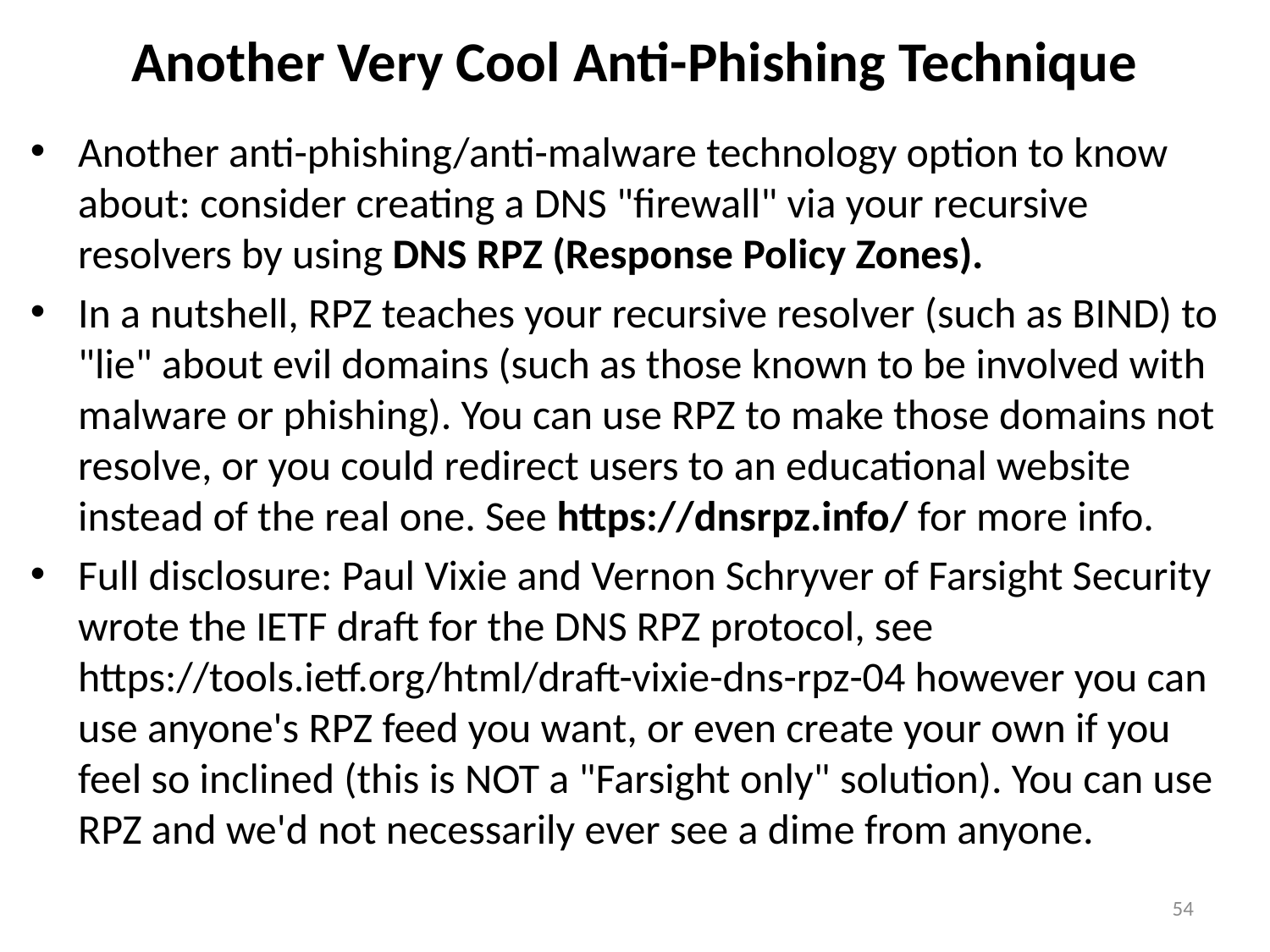

# Another Very Cool Anti-Phishing Technique
Another anti-phishing/anti-malware technology option to know about: consider creating a DNS "firewall" via your recursive resolvers by using DNS RPZ (Response Policy Zones).
In a nutshell, RPZ teaches your recursive resolver (such as BIND) to "lie" about evil domains (such as those known to be involved with malware or phishing). You can use RPZ to make those domains not resolve, or you could redirect users to an educational website instead of the real one. See https://dnsrpz.info/ for more info.
Full disclosure: Paul Vixie and Vernon Schryver of Farsight Security wrote the IETF draft for the DNS RPZ protocol, see
https://tools.ietf.org/html/draft-vixie-dns-rpz-04 however you can use anyone's RPZ feed you want, or even create your own if you feel so inclined (this is NOT a "Farsight only" solution). You can use RPZ and we'd not necessarily ever see a dime from anyone.
54